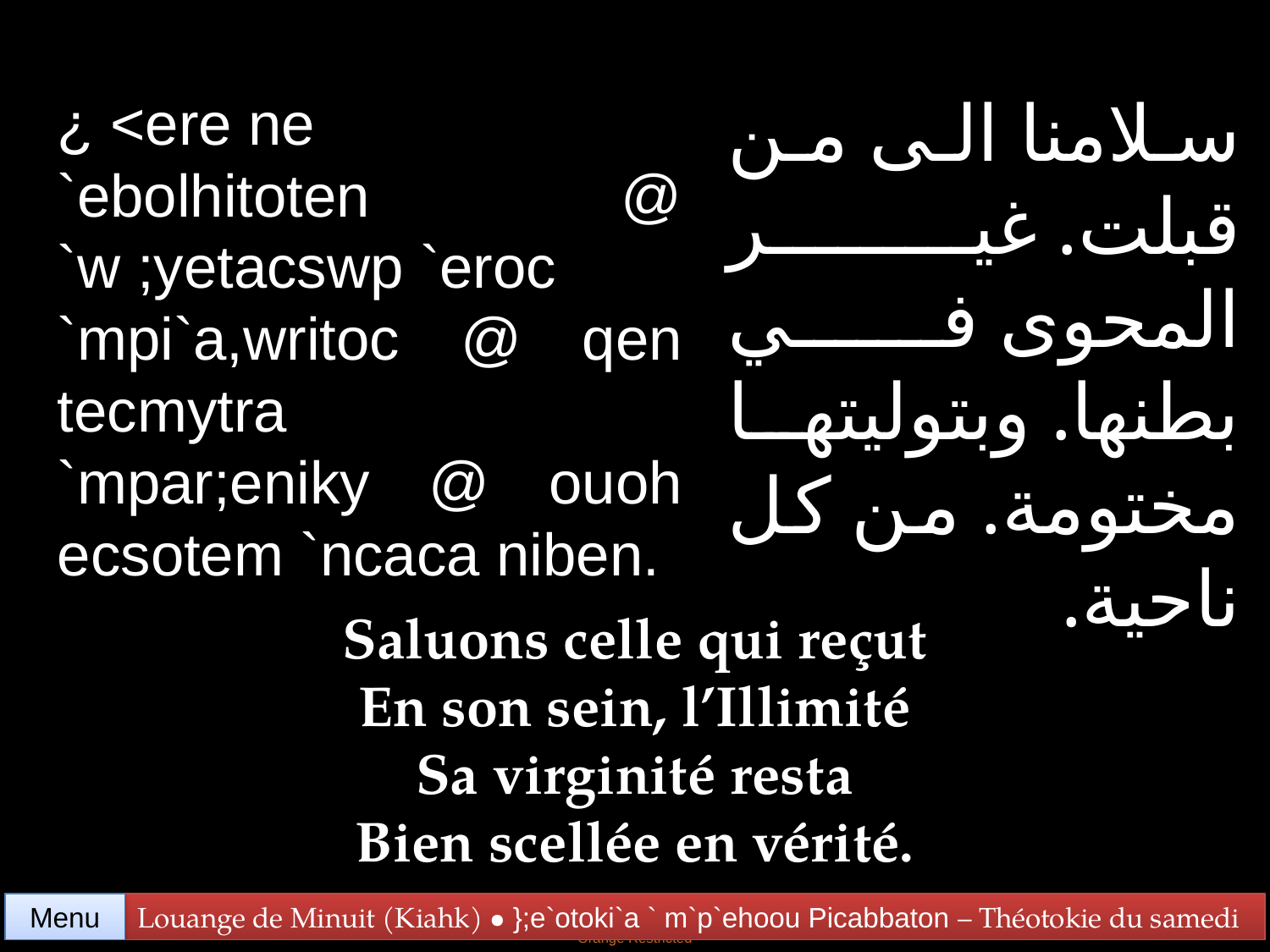

سلامنا الى من قبلت. غير المحوى في بطنها. وبتوليتها مختومة. من كل ناحية.
¿ <ere ne
`ebolhitoten @ `w ;yetacswp `eroc
`mpi`a,writoc @ qen tecmytra
`mpar;eniky @ ouoh ecsotem `ncaca niben.

Saluons celle qui reçut
En son sein, l’Illimité
Sa virginité resta
Bien scellée en vérité.
Menu
Louange de Minuit (Kiahk) • };e`otoki`a ` m`p`ehoou Picabbaton – Théotokie du samedi